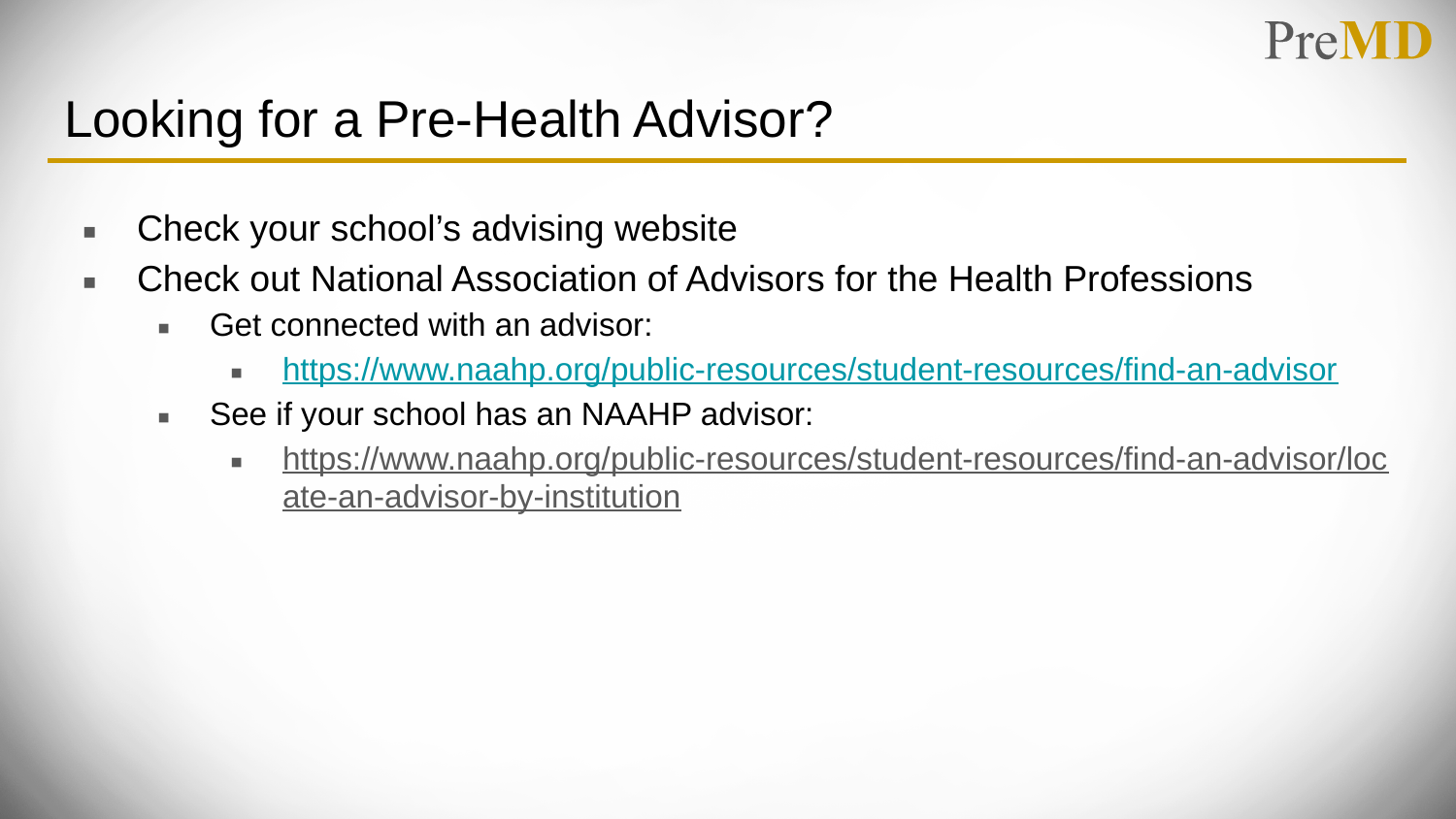

# Looking for a Pre-Health Advisor?
Check your school’s advising website
Check out National Association of Advisors for the Health Professions
Get connected with an advisor:
https://www.naahp.org/public-resources/student-resources/find-an-advisor
See if your school has an NAAHP advisor:
https://www.naahp.org/public-resources/student-resources/find-an-advisor/locate-an-advisor-by-institution